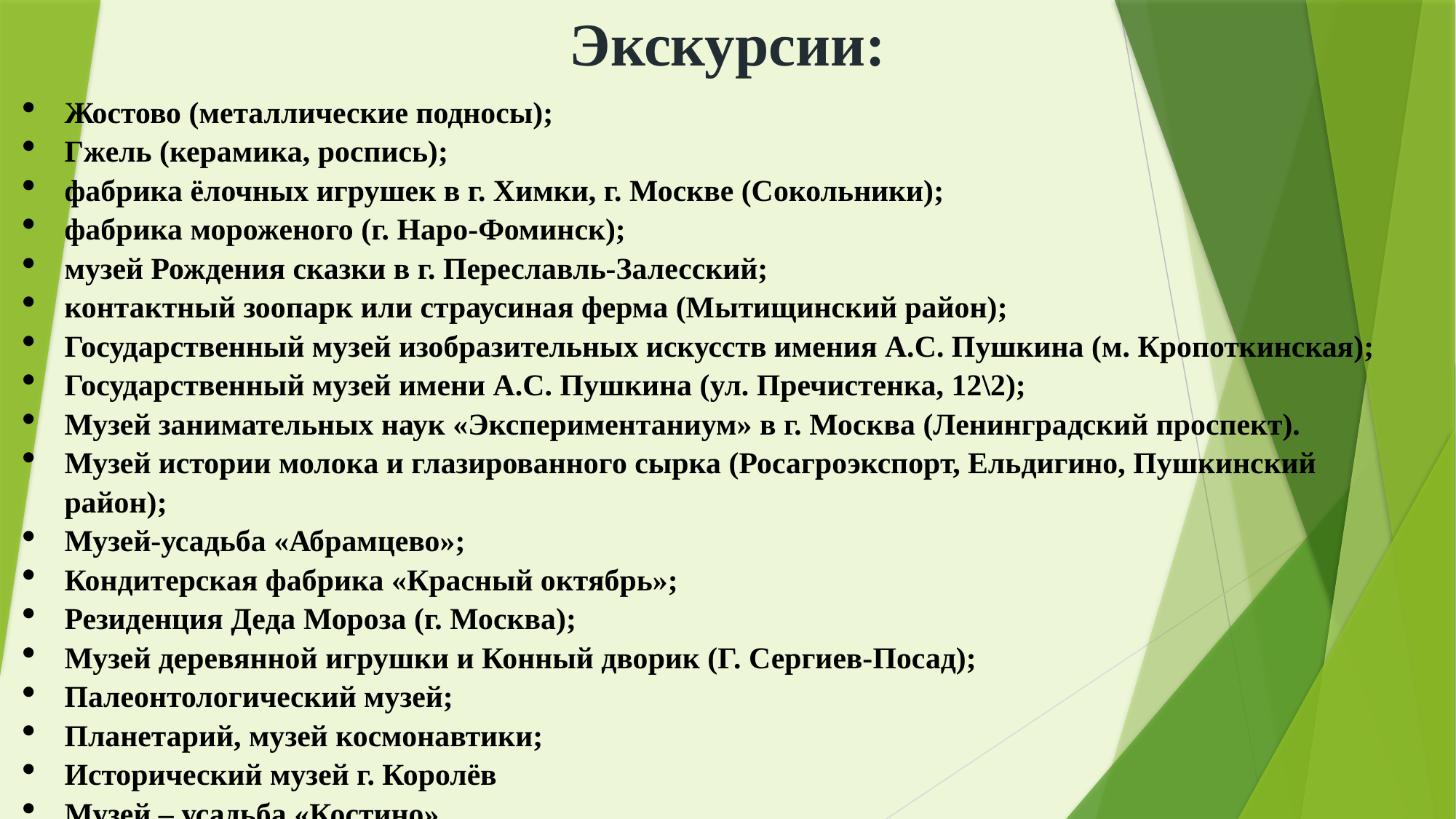

Экскурсии:

#
Жостово (металлические подносы);
Гжель (керамика, роспись);
фабрика ёлочных игрушек в г. Химки, г. Москве (Сокольники);
фабрика мороженого (г. Наро-Фоминск);
музей Рождения сказки в г. Переславль-Залесский;
контактный зоопарк или страусиная ферма (Мытищинский район);
Государственный музей изобразительных искусств имения А.С. Пушкина (м. Кропоткинская);
Государственный музей имени А.С. Пушкина (ул. Пречистенка, 12\2);
Музей занимательных наук «Экспериментаниум» в г. Москва (Ленинградский проспект).
Музей истории молока и глазированного сырка (Росагроэкспорт, Ельдигино, Пушкинский район);
Музей-усадьба «Абрамцево»;
Кондитерская фабрика «Красный октябрь»;
Резиденция Деда Мороза (г. Москва);
Музей деревянной игрушки и Конный дворик (Г. Сергиев-Посад);
Палеонтологический музей;
Планетарий, музей космонавтики;
Исторический музей г. Королёв
Музей – усадьба «Костино».